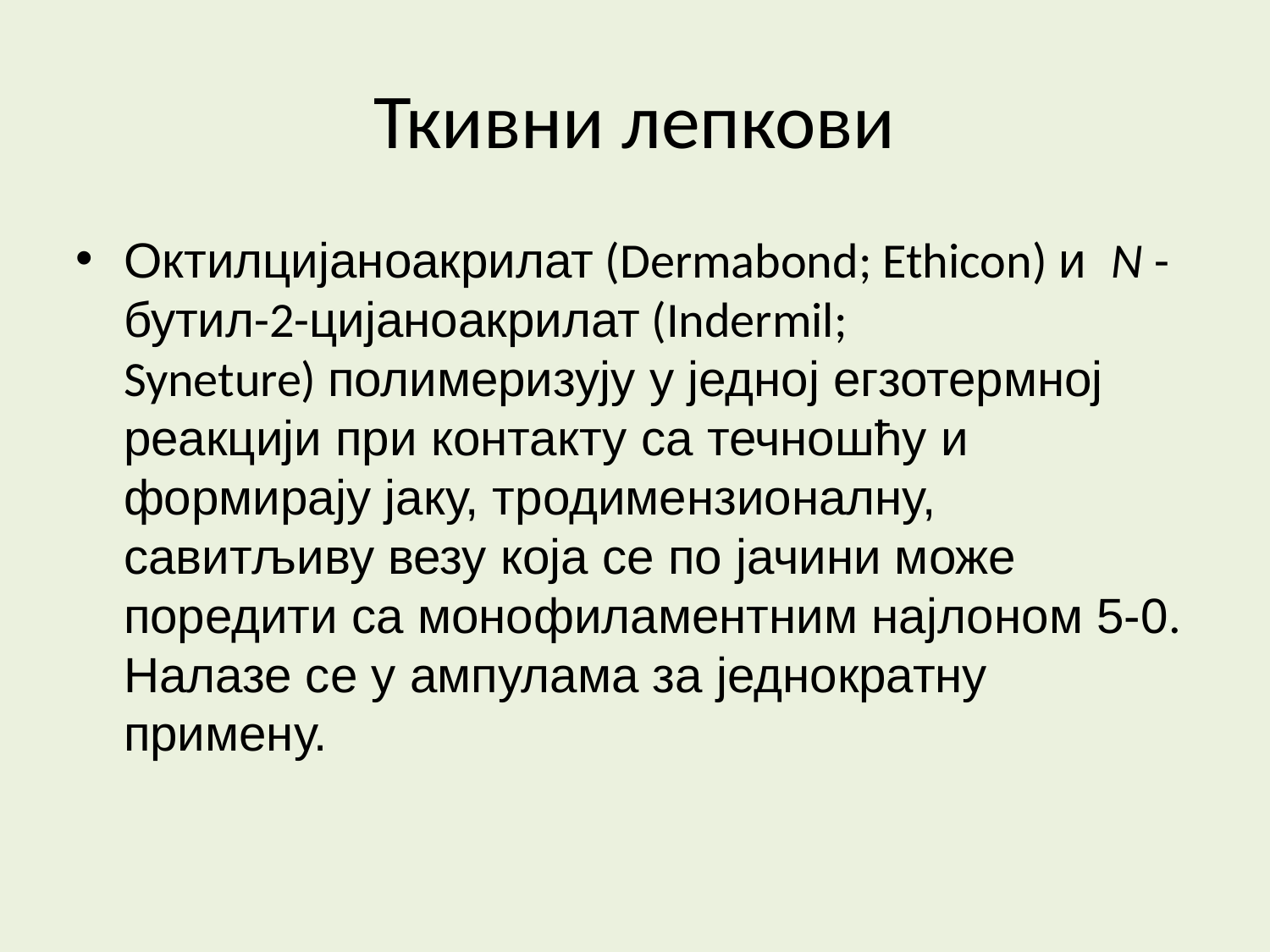

Ткивни лепкови
Октилцијаноакрилат (Dermabond; Ethicon) и  N -бутил-2-цијаноакрилат (Indermil; Syneture) полимеризују у једној егзотермној реакцији при контакту са течношћу и формирају јаку, тродимензионалну, савитљиву везу која се по јачини може поредити са монофиламентним најлоном 5-0. Налазе се у ампулама за једнократну примену.